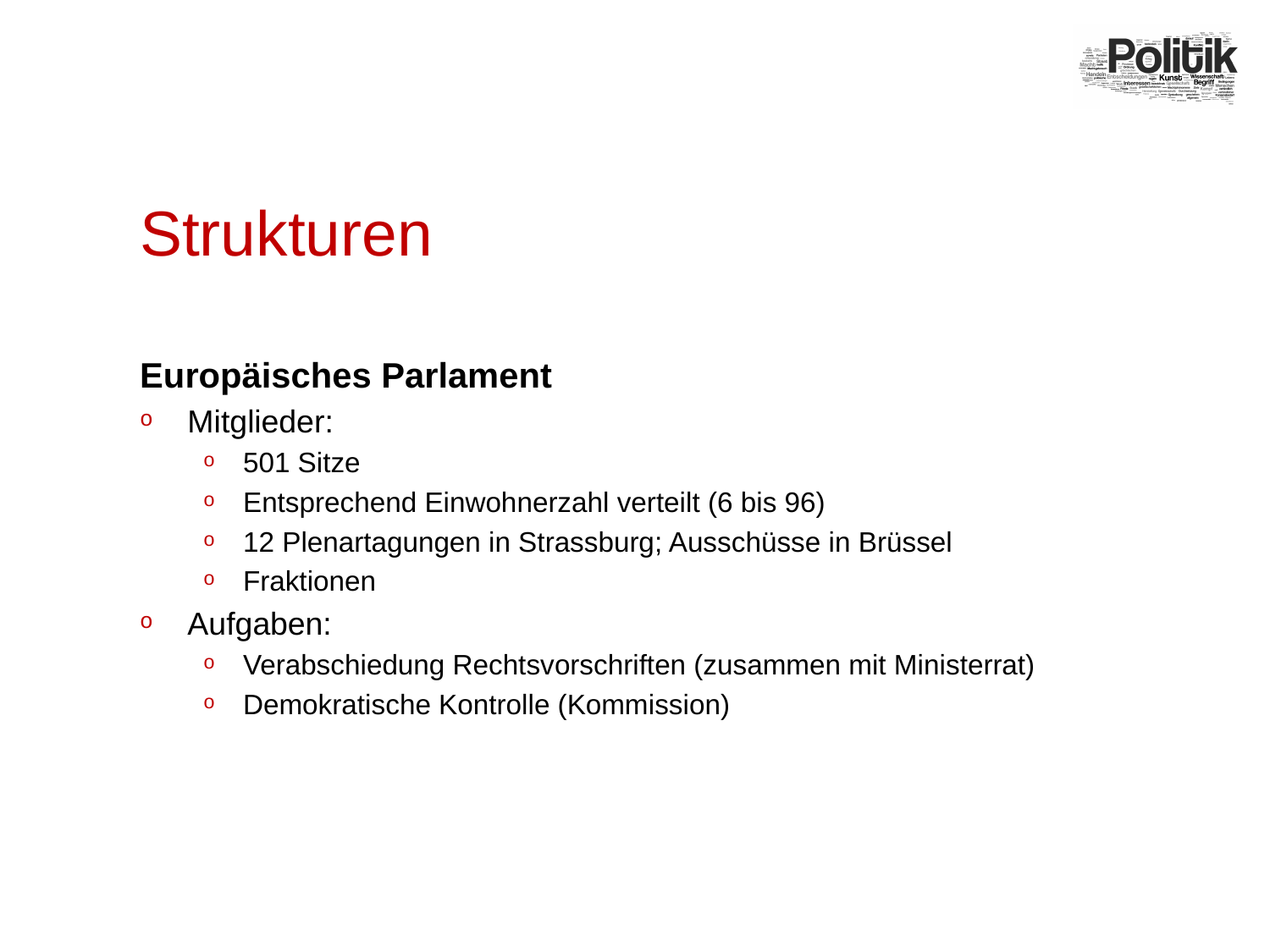

# Strukturen
Europäisches Parlament
Mitglieder:
501 Sitze
Entsprechend Einwohnerzahl verteilt (6 bis 96)
12 Plenartagungen in Strassburg; Ausschüsse in Brüssel
Fraktionen
Aufgaben:
Verabschiedung Rechtsvorschriften (zusammen mit Ministerrat)
Demokratische Kontrolle (Kommission)